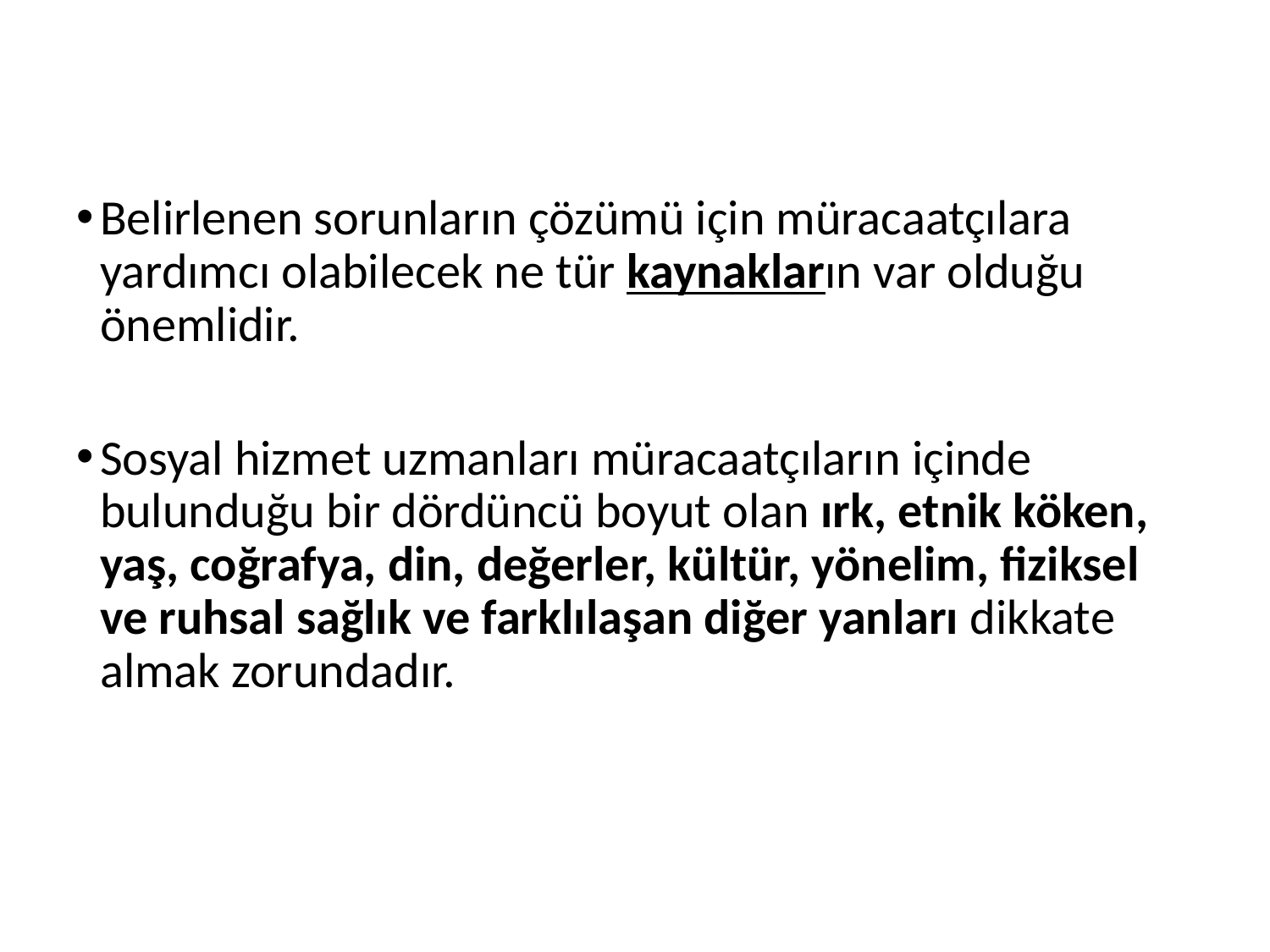

Belirlenen sorunların çözümü için müracaatçılara yardımcı olabilecek ne tür kaynakların var olduğu önemlidir.

Sosyal hizmet uzmanları müracaatçıların içinde bulunduğu bir dördüncü boyut olan ırk, etnik köken, yaş, coğrafya, din, değerler, kültür, yönelim, fiziksel ve ruhsal sağlık ve farklılaşan diğer yanları dikkate almak zorundadır.